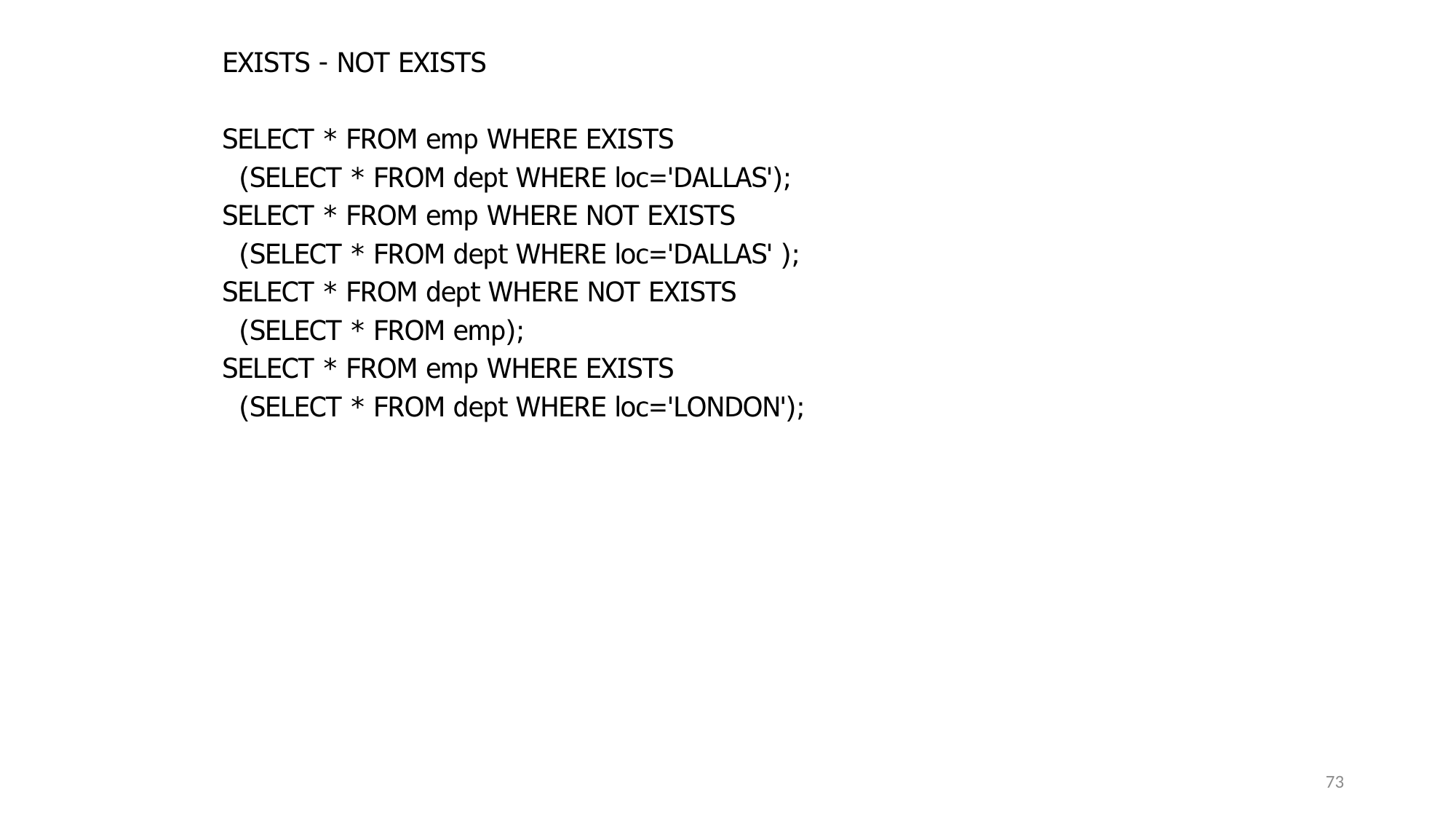

EXISTS - NOT EXISTS

SELECT * FROM emp WHERE EXISTS
  (SELECT * FROM dept WHERE loc='DALLAS');
SELECT * FROM emp WHERE NOT EXISTS
  (SELECT * FROM dept WHERE loc='DALLAS' );
SELECT * FROM dept WHERE NOT EXISTS
  (SELECT * FROM emp);
SELECT * FROM emp WHERE EXISTS
  (SELECT * FROM dept WHERE loc='LONDON');

73